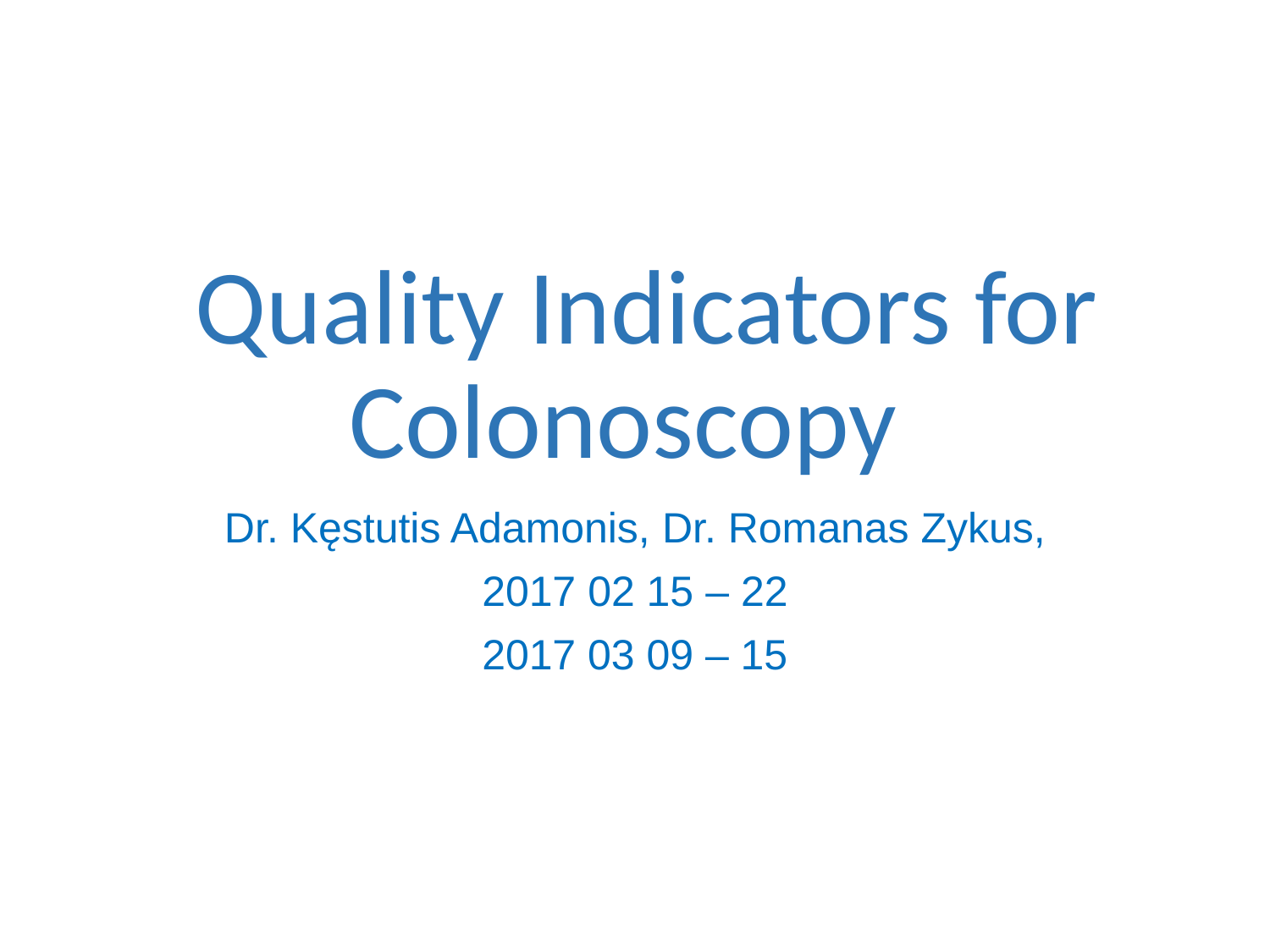

# Quality Indicators for Colonoscopy
Dr. Kęstutis Adamonis, Dr. Romanas Zykus,
2017 02 15 – 22
2017 03 09 – 15